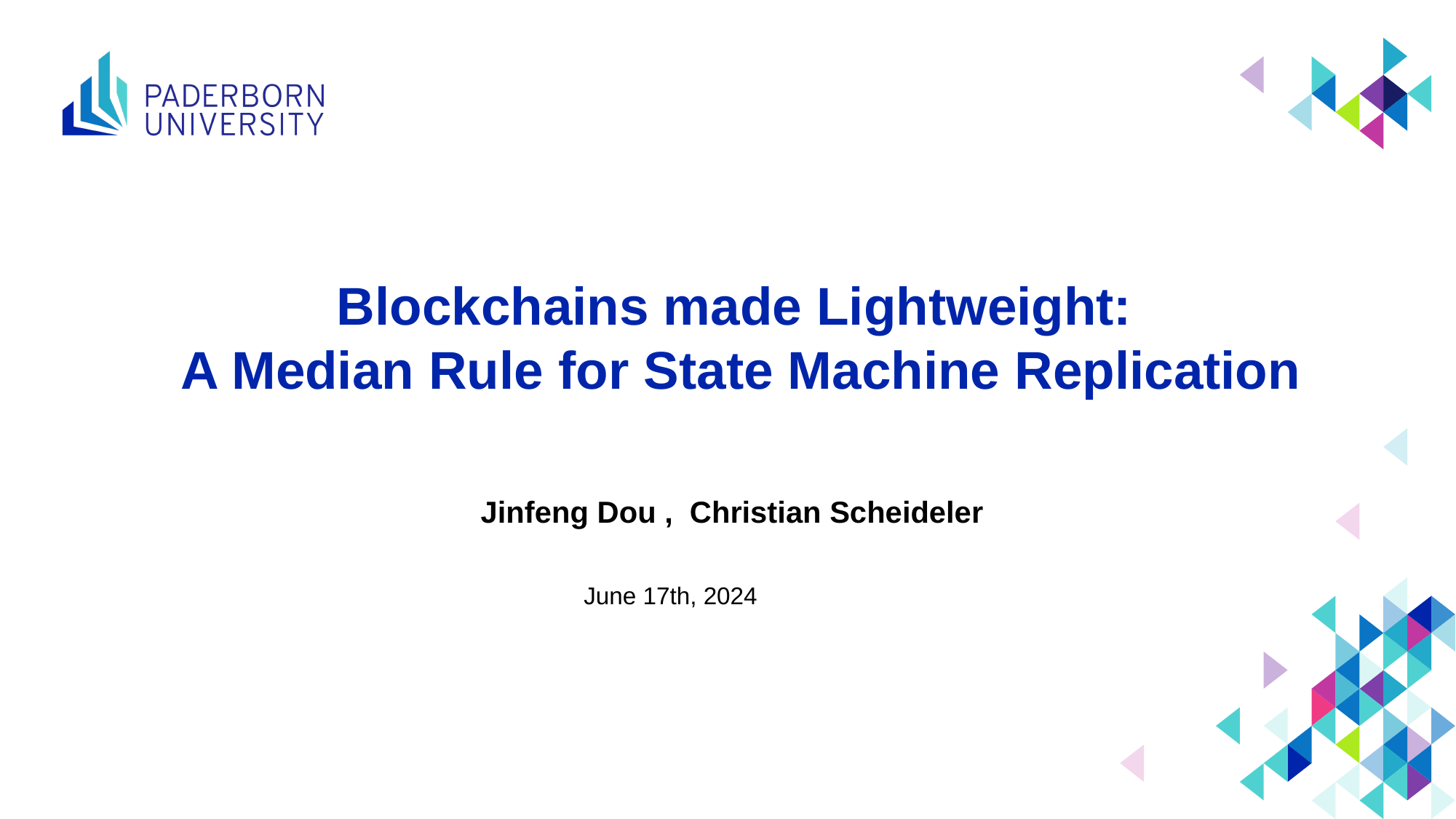

# Blockchains made Lightweight: A Median Rule for State Machine Replication
     Jinfeng Dou ,  Christian Scheideler

June 17th, 2024
ApPLIED24
1